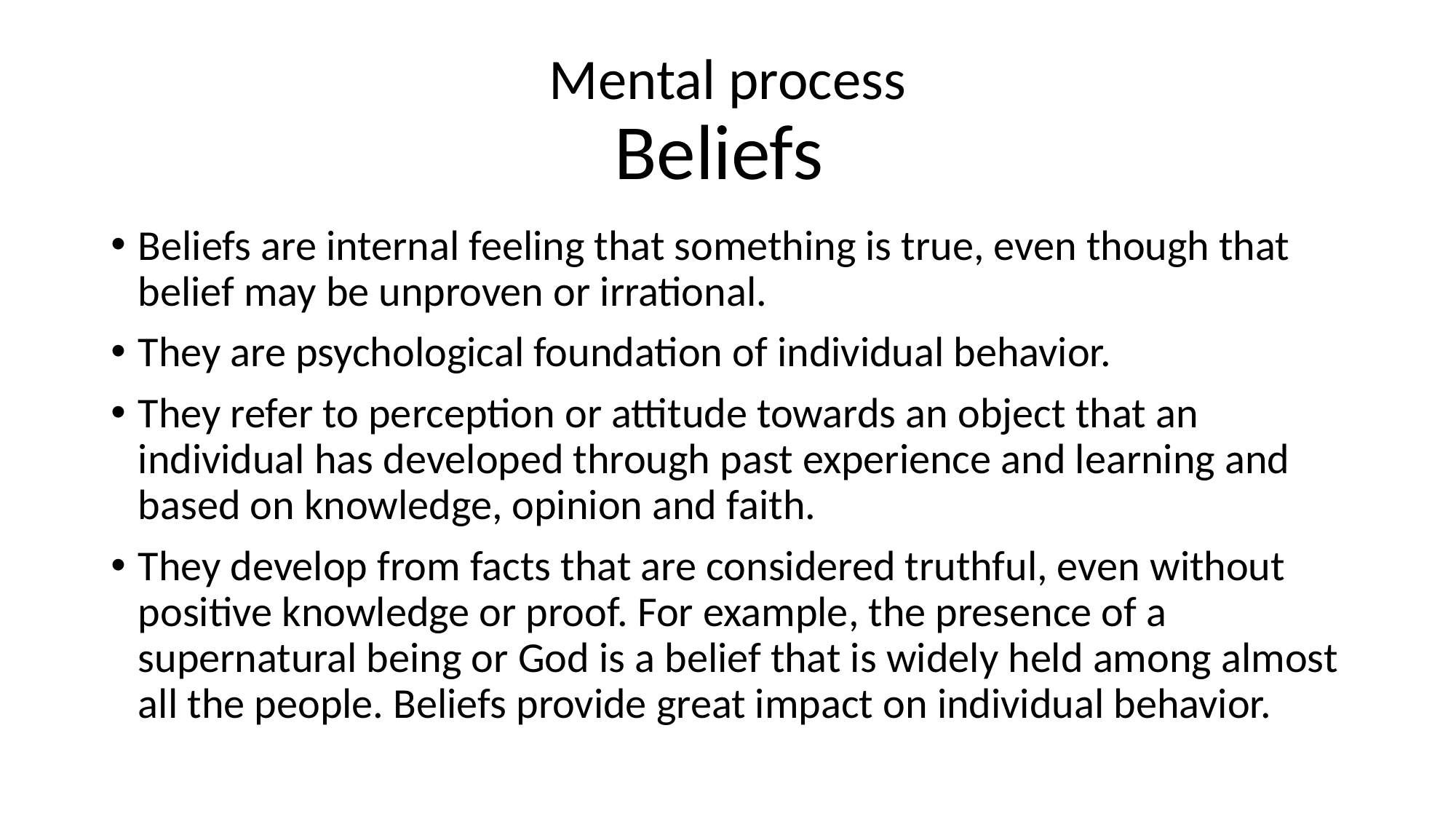

# Mental process Beliefs
Beliefs are internal feeling that something is true, even though that belief may be unproven or irrational.
They are psychological foundation of individual behavior.
They refer to perception or attitude towards an object that an individual has developed through past experience and learning and based on knowledge, opinion and faith.
They develop from facts that are considered truthful, even without positive knowledge or proof. For example, the presence of a supernatural being or God is a belief that is widely held among almost all the people. Beliefs provide great impact on individual behavior.